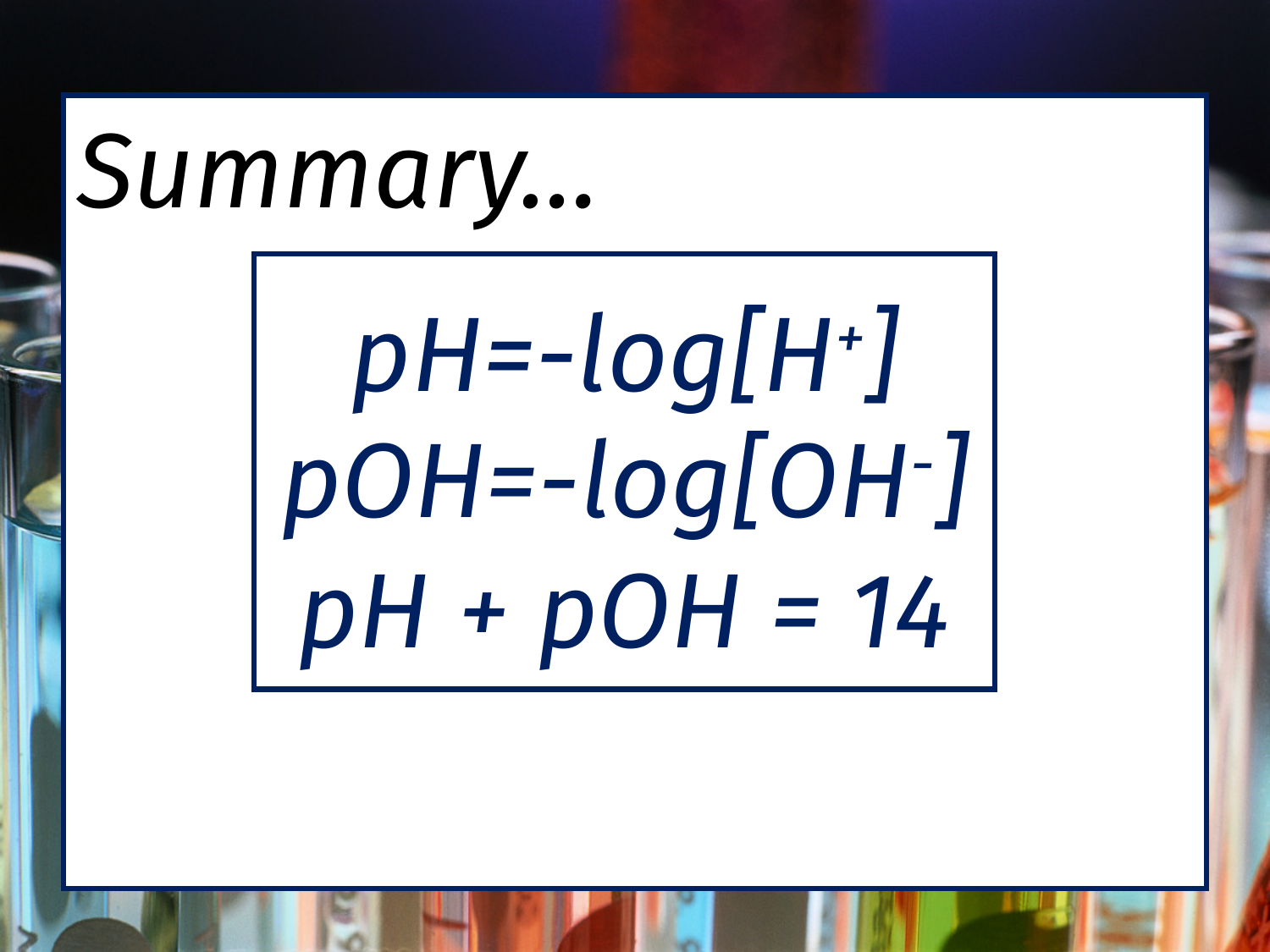

Summary…

pH=-log[H+]
pOH=-log[OH-]
pH + pOH = 14